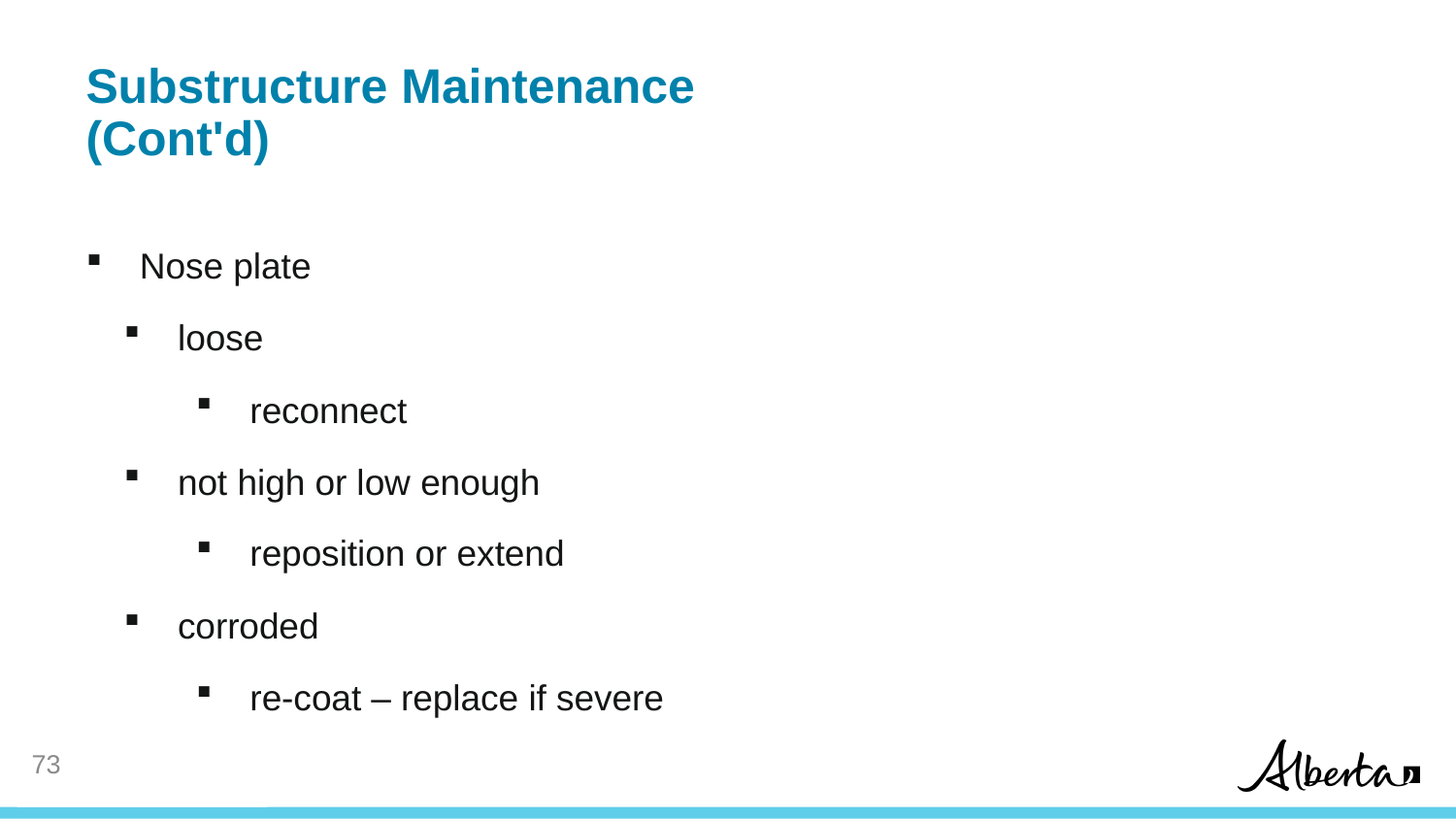

Substructure Maintenance
(Cont'd)
  Nose plate
  loose
  reconnect
  not high or low enough
  reposition or extend
  corroded
  re-coat – replace if severe
73